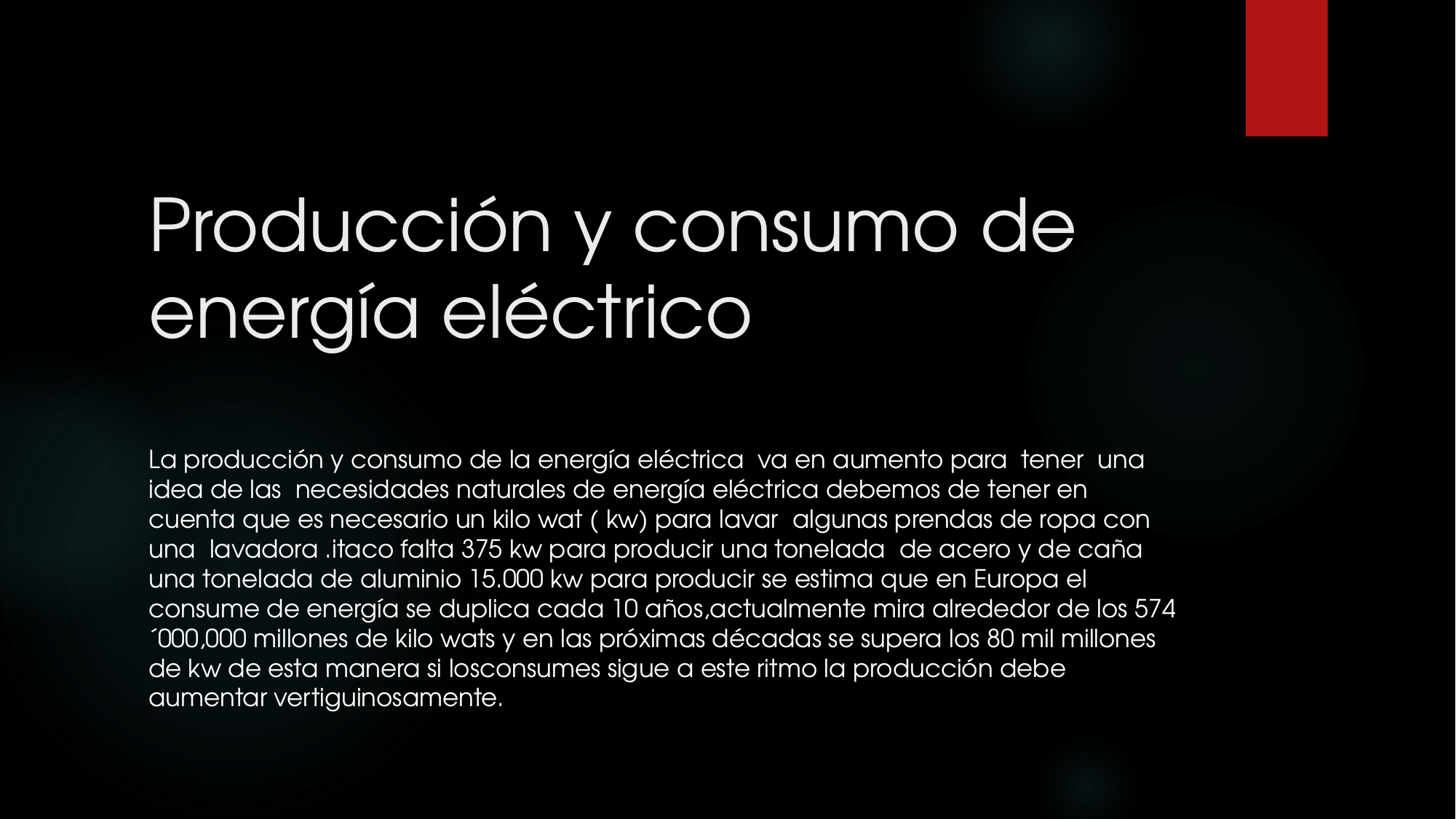

# Producción y consumo de energía eléctrico
La producción y consumo de la energía eléctrica  va en aumento para  tener  una idea de las  necesidades naturales de energía eléctrica debemos de tener en cuenta que es necesario un kilo wat ( kw) para lavar  algunas prendas de ropa con una  lavadora .itaco falta 375 kw para producir una tonelada  de acero y de caña una tonelada de aluminio 15.000 kw para producir se estima que en Europa el consume de energía se duplica cada 10 años,actualmente mira alrededor de los 574´000,000 millones de kilo wats y en las próximas décadas se supera los 80 mil millones de kw de esta manera si losconsumes sigue a este ritmo la producción debe aumentar vertiguinosamente.